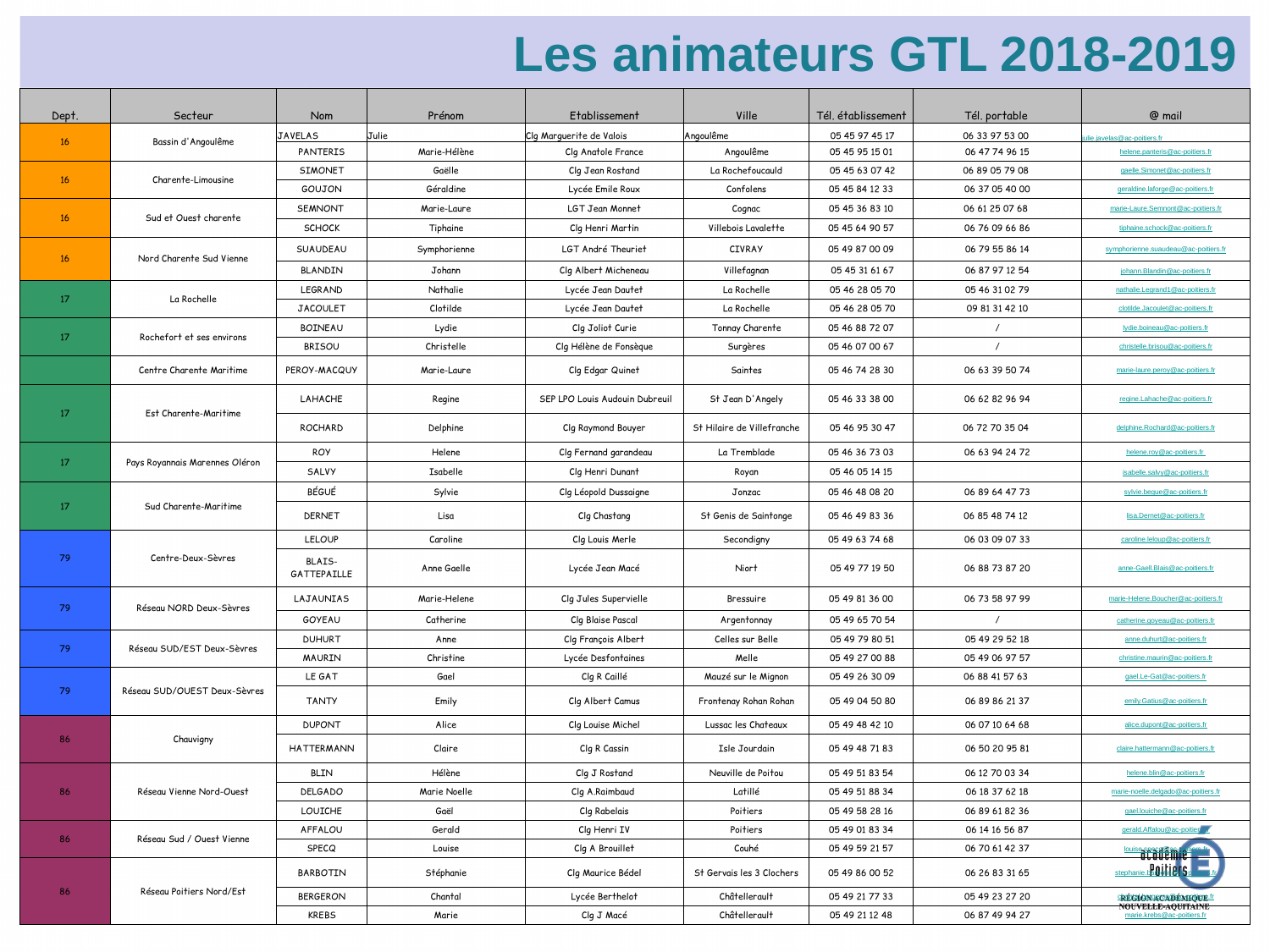

Les animateurs GTL 2018-2019
| Dept. | Secteur | Nom | Prénom | Etablissement | Ville | Tél. établissement | Tél. portable | @ mail |
| --- | --- | --- | --- | --- | --- | --- | --- | --- |
| 16 | Bassin d'Angoulême | JAVELAS | Julie | Clg Marguerite de Valois | Angoulême | 05 45 97 45 17 | 06 33 97 53 00 | julie.javelas@ac-poitiers.fr |
|  |  | PANTERIS | Marie-Hélène | Clg Anatole France | Angoulême | 05 45 95 15 01 | 06 47 74 96 15 | helene.panteris@ac-poitiers.fr |
| 16 | Charente-Limousine | SIMONET | Gaëlle | Clg Jean Rostand | La Rochefoucauld | 05 45 63 07 42 | 06 89 05 79 08 | gaelle.Simonet@ac-poitiers.fr |
|  |  | GOUJON | Géraldine | Lycée Emile Roux | Confolens | 05 45 84 12 33 | 06 37 05 40 00 | geraldine.laforge@ac-poitiers.fr |
| 16 | Sud et Ouest charente | SEMNONT | Marie-Laure | LGT Jean Monnet | Cognac | 05 45 36 83 10 | 06 61 25 07 68 | marie-Laure.Semnont@ac-poitiers.fr |
|  |  | SCHOCK | Tiphaine | Clg Henri Martin | Villebois Lavalette | 05 45 64 90 57 | 06 76 09 66 86 | tiphaine.schock@ac-poitiers.fr |
| 16 | Nord Charente Sud Vienne | SUAUDEAU | Symphorienne | LGT André Theuriet | CIVRAY | 05 49 87 00 09 | 06 79 55 86 14 | symphorienne.suaudeau@ac-poitiers.fr |
|  |  | BLANDIN | Johann | Clg Albert Micheneau | Villefagnan | 05 45 31 61 67 | 06 87 97 12 54 | johann.Blandin@ac-poitiers.fr |
| 17 | La Rochelle | LEGRAND | Nathalie | Lycée Jean Dautet | La Rochelle | 05 46 28 05 70 | 05 46 31 02 79 | nathalie.Legrand1@ac-poitiers.fr |
|  |  | JACOULET | Clotilde | Lycée Jean Dautet | La Rochelle | 05 46 28 05 70 | 09 81 31 42 10 | clotilde.Jacoulet@ac-poitiers.fr |
| 17 | Rochefort et ses environs | BOINEAU | Lydie | Clg Joliot Curie | Tonnay Charente | 05 46 88 72 07 | / | lydie.boineau@ac-poitiers.fr |
|  |  | BRISOU | Christelle | Clg Hélène de Fonsèque | Surgères | 05 46 07 00 67 | / | christelle.brisou@ac-poitiers.fr |
|  | Centre Charente Maritime | PEROY-MACQUY | Marie-Laure | Clg Edgar Quinet | Saintes | 05 46 74 28 30 | 06 63 39 50 74 | marie-laure.peroy@ac-poitiers.fr |
| 17 | Est Charente-Maritime | LAHACHE | Regine | SEP LPO Louis Audouin Dubreuil | St Jean D'Angely | 05 46 33 38 00 | 06 62 82 96 94 | regine.Lahache@ac-poitiers.fr |
|  |  | ROCHARD | Delphine | Clg Raymond Bouyer | St Hilaire de Villefranche | 05 46 95 30 47 | 06 72 70 35 04 | delphine.Rochard@ac-poitiers.fr |
| 17 | Pays Royannais Marennes Oléron | ROY | Helene | Clg Fernand garandeau | La Tremblade | 05 46 36 73 03 | 06 63 94 24 72 | helene.roy@ac-poitiers.fr |
|  |  | SALVY | Isabelle | Clg Henri Dunant | Royan | 05 46 05 14 15 |  | isabelle.salvy@ac-poitiers.fr |
| 17 | Sud Charente-Maritime | BÉGUÉ | Sylvie | Clg Léopold Dussaigne | Jonzac | 05 46 48 08 20 | 06 89 64 47 73 | sylvie.begue@ac-poitiers.fr |
|  |  | DERNET | Lisa | Clg Chastang | St Genis de Saintonge | 05 46 49 83 36 | 06 85 48 74 12 | lisa.Dernet@ac-poitiers.fr |
| 79 | Centre-Deux-Sèvres | LELOUP | Caroline | Clg Louis Merle | Secondigny | 05 49 63 74 68 | 06 03 09 07 33 | caroline.leloup@ac-poitiers.fr |
|  |  | BLAIS-GATTEPAILLE | Anne Gaelle | Lycée Jean Macé | Niort | 05 49 77 19 50 | 06 88 73 87 20 | anne-Gaell.Blais@ac-poitiers.fr |
| 79 | Réseau NORD Deux-Sèvres | LAJAUNIAS | Marie-Helene | Clg Jules Supervielle | Bressuire | 05 49 81 36 00 | 06 73 58 97 99 | marie-Helene.Boucher@ac-poitiers.fr |
|  |  | GOYEAU | Catherine | Clg Blaise Pascal | Argentonnay | 05 49 65 70 54 | / | catherine.goyeau@ac-poitiers.fr |
| 79 | Réseau SUD/EST Deux-Sèvres | DUHURT | Anne | Clg François Albert | Celles sur Belle | 05 49 79 80 51 | 05 49 29 52 18 | anne.duhurt@ac-poitiers.fr |
|  |  | MAURIN | Christine | Lycée Desfontaines | Melle | 05 49 27 00 88 | 05 49 06 97 57 | christine.maurin@ac-poitiers.fr |
| 79 | Réseau SUD/OUEST Deux-Sèvres | LE GAT | Gael | Clg R Caillé | Mauzé sur le Mignon | 05 49 26 30 09 | 06 88 41 57 63 | gael.Le-Gat@ac-poitiers.fr |
|  |  | TANTY | Emily | Clg Albert Camus | Frontenay Rohan Rohan | 05 49 04 50 80 | 06 89 86 21 37 | emily.Gatius@ac-poitiers.fr |
| 86 | Chauvigny | DUPONT | Alice | Clg Louise Michel | Lussac les Chateaux | 05 49 48 42 10 | 06 07 10 64 68 | alice.dupont@ac-poitiers.fr |
|  |  | HATTERMANN | Claire | Clg R Cassin | Isle Jourdain | 05 49 48 71 83 | 06 50 20 95 81 | claire.hattermann@ac-poitiers.fr |
| 86 | Réseau Vienne Nord-Ouest | BLIN | Hélène | Clg J Rostand | Neuville de Poitou | 05 49 51 83 54 | 06 12 70 03 34 | helene.blin@ac-poitiers.fr |
|  |  | DELGADO | Marie Noelle | Clg A.Raimbaud | Latillé | 05 49 51 88 34 | 06 18 37 62 18 | marie-noelle.delgado@ac-poitiers.fr |
|  |  | LOUICHE | Gaël | Clg Rabelais | Poitiers | 05 49 58 28 16 | 06 89 61 82 36 | gael.louiche@ac-poitiers.fr |
| 86 | Réseau Sud / Ouest Vienne | AFFALOU | Gerald | Clg Henri IV | Poitiers | 05 49 01 83 34 | 06 14 16 56 87 | gerald.Affalou@ac-poitiers.fr |
|  |  | SPECQ | Louise | Clg A Brouillet | Couhé | 05 49 59 21 57 | 06 70 61 42 37 | louise.specq@ac-poitiers.fr |
| 86 | Réseau Poitiers Nord/Est | BARBOTIN | Stéphanie | Clg Maurice Bédel | St Gervais les 3 Clochers | 05 49 86 00 52 | 06 26 83 31 65 | stephanie.barbotin@ac-poitiers.fr |
|  |  | BERGERON | Chantal | Lycée Berthelot | Châtellerault | 05 49 21 77 33 | 05 49 23 27 20 | chantal.bergeron@ac-poitiers.fr |
|  |  | KREBS | Marie | Clg J Macé | Châtellerault | 05 49 21 12 48 | 06 87 49 94 27 | marie.krebs@ac-poitiers.fr |